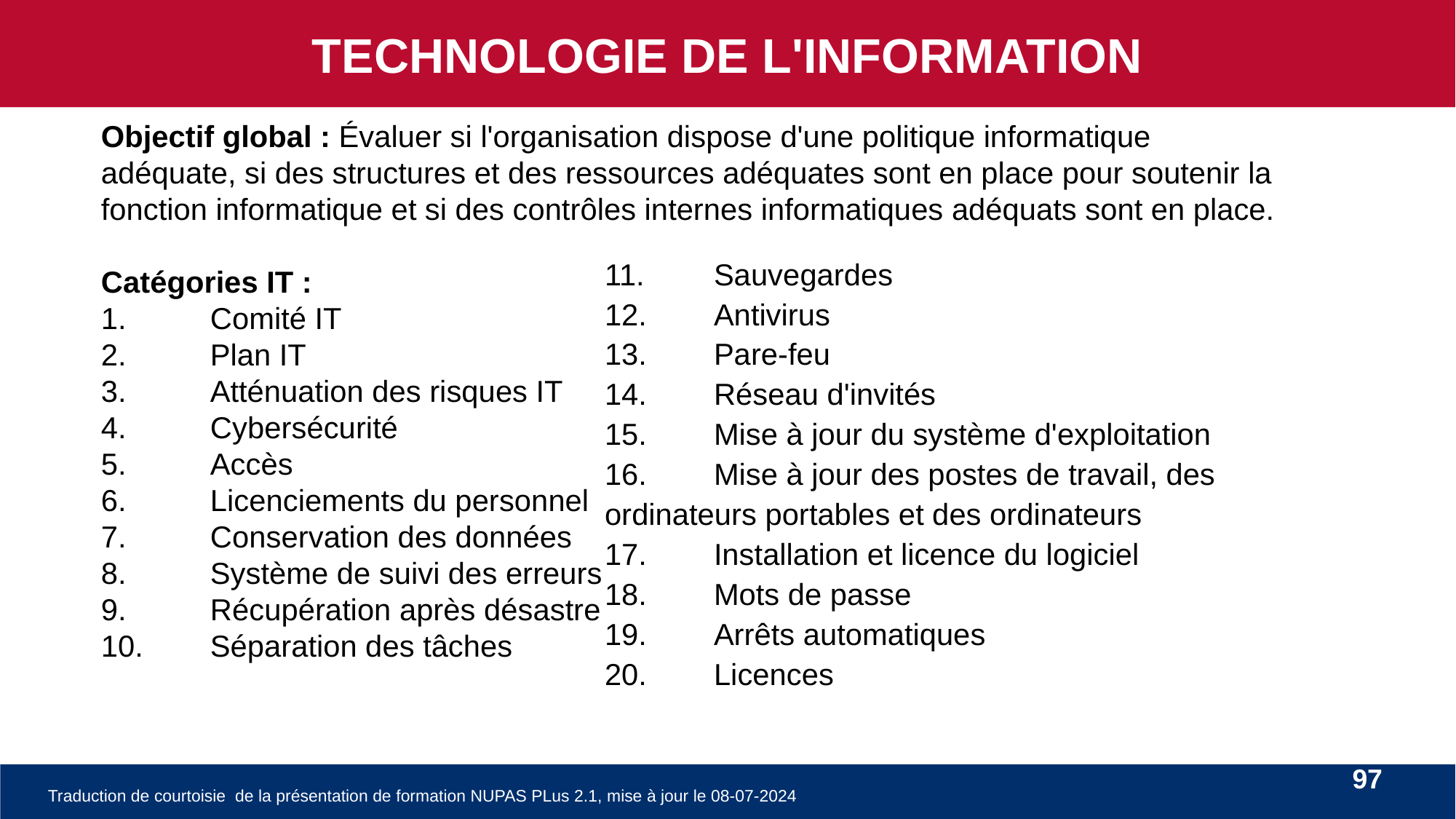

TECHNOLOGIE DE L'INFORMATION
Objectif global : Évaluer si l'organisation dispose d'une politique informatique adéquate, si des structures et des ressources adéquates sont en place pour soutenir la fonction informatique et si des contrôles internes informatiques adéquats sont en place.

Catégories IT :
1.	Comité IT
2.	Plan IT
3.	Atténuation des risques IT
4.	Cybersécurité
5.	Accès
6.	Licenciements du personnel
7.	Conservation des données
8.	Système de suivi des erreurs
9.	Récupération après désastre
10.	Séparation des tâches

11.	Sauvegardes
12.	Antivirus
13.	Pare-feu
14.	Réseau d'invités
15.	Mise à jour du système d'exploitation
16.	Mise à jour des postes de travail, des ordinateurs portables et des ordinateurs
17.	Installation et licence du logiciel
18.	Mots de passe
19.	Arrêts automatiques
20.	Licences
97
Traduction de courtoisie  de la présentation de formation NUPAS PLus 2.1, mise à jour le 08-07-2024